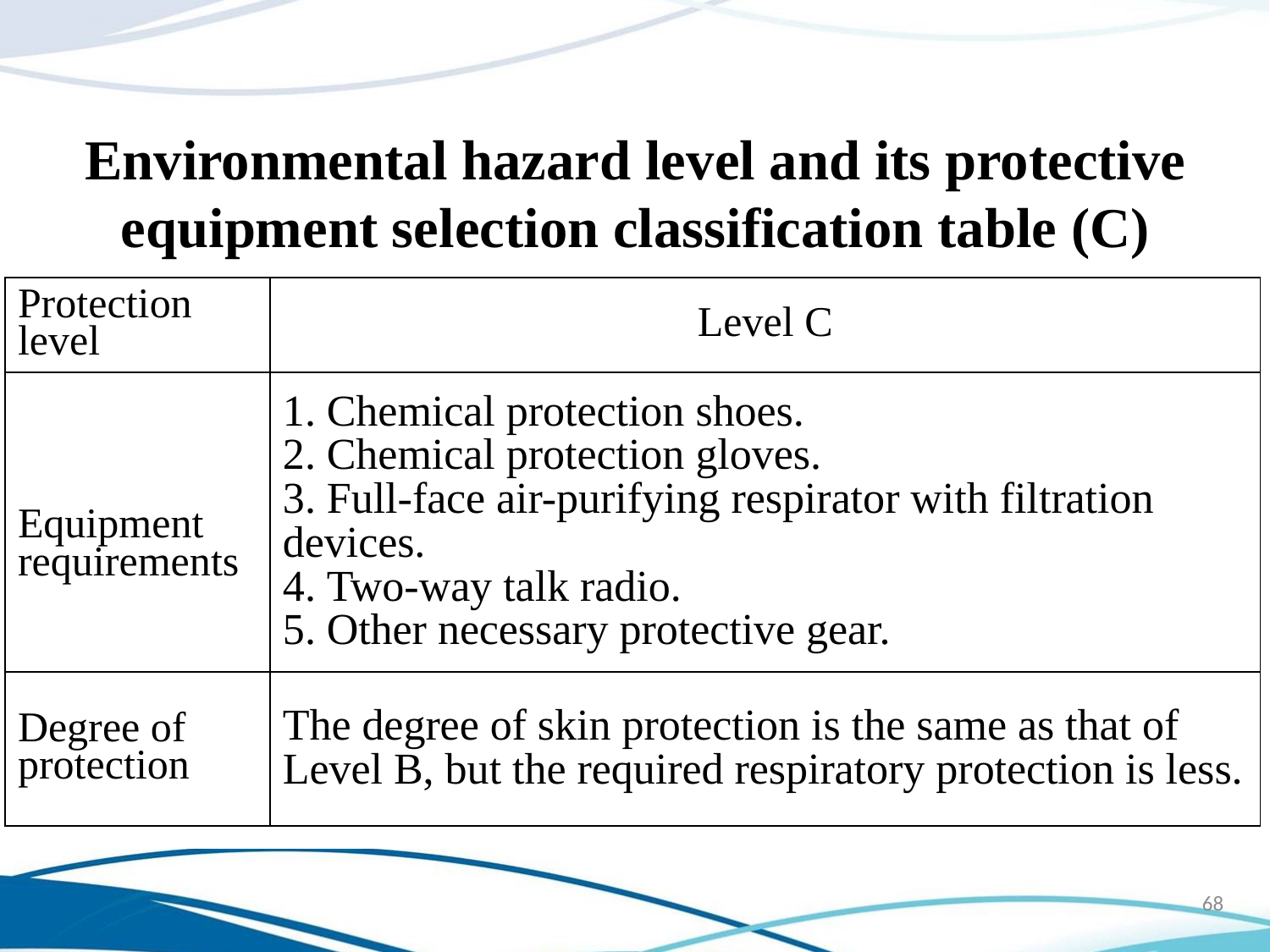

Environmental hazard level and its protective equipment selection classification table (C)
| Protection level | Level C |
| --- | --- |
| Equipment requirements | Chemical protection shoes. Chemical protection gloves. Full-face air-purifying respirator with filtration devices. Two-way talk radio. Other necessary protective gear. |
| Degree of protection | The degree of skin protection is the same as that of Level B, but the required respiratory protection is less. |
68